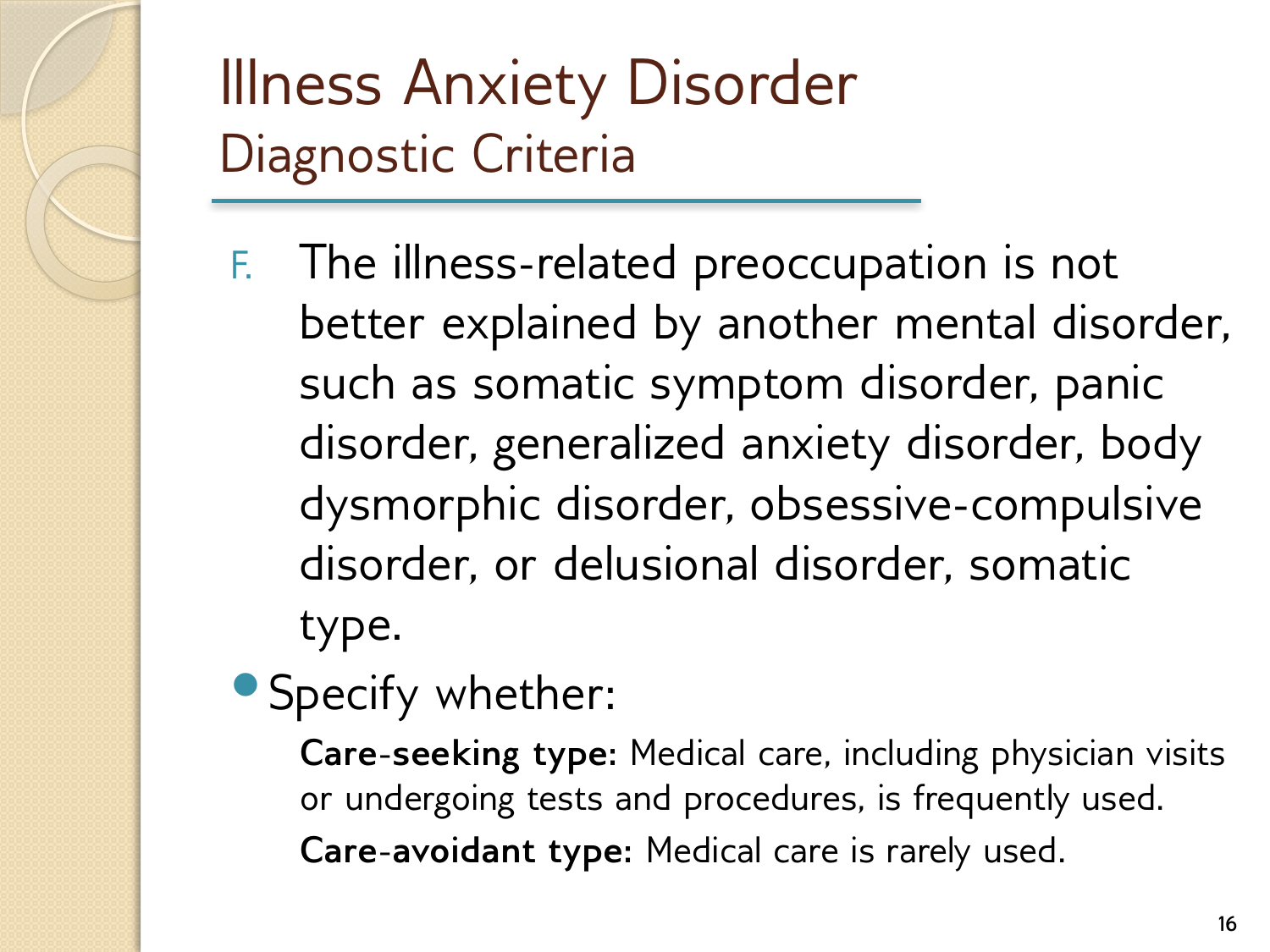

# Illness Anxiety Disorder Diagnostic Criteria
The illness-related preoccupation is not better explained by another mental disorder, such as somatic symptom disorder, panic disorder, generalized anxiety disorder, body dysmorphic disorder, obsessive-compulsive disorder, or delusional disorder, somatic type.
Specify whether:
Care-seeking type: Medical care, including physician visits or undergoing tests and procedures, is frequently used.
Care-avoidant type: Medical care is rarely used.
16